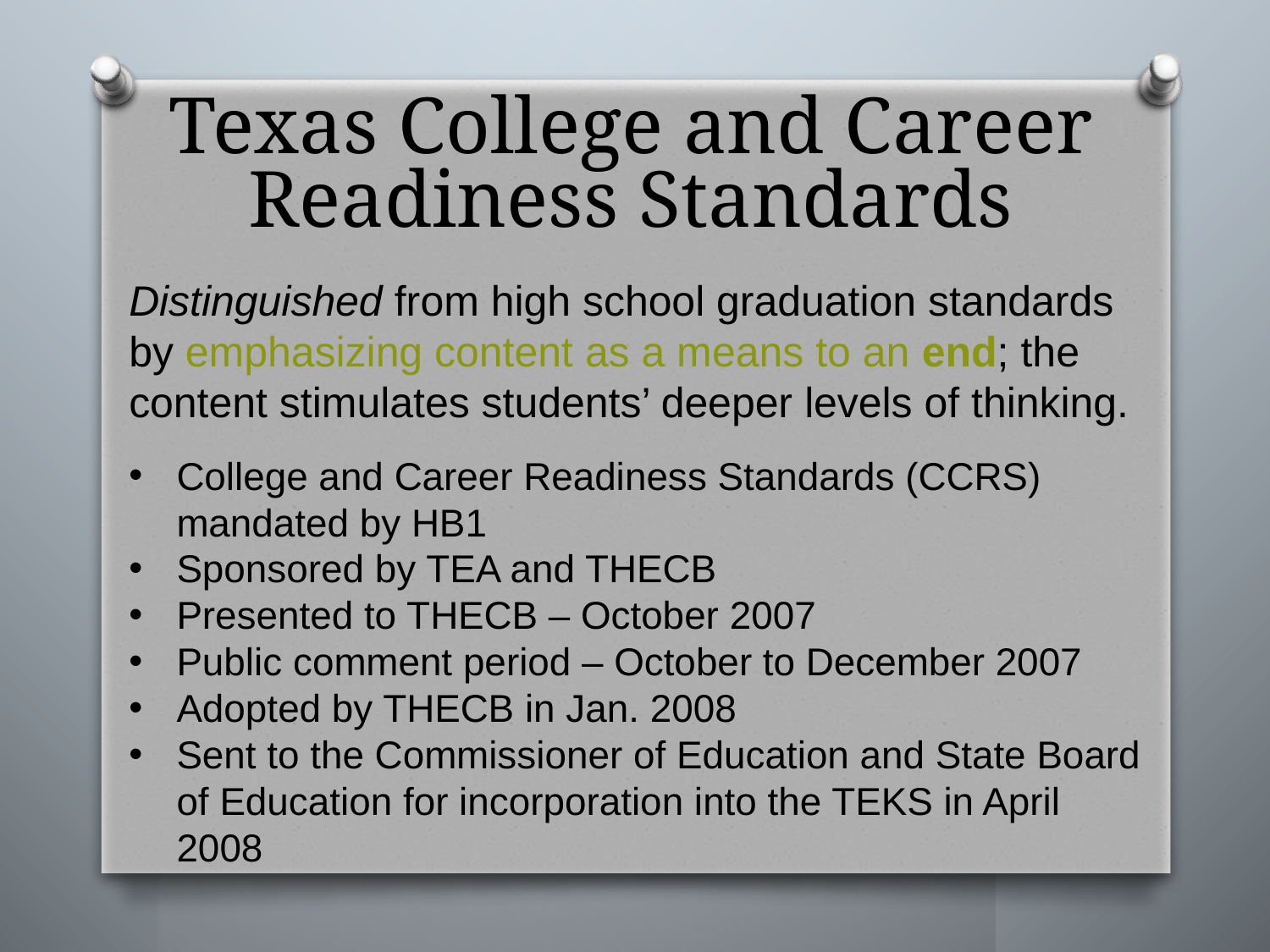

Texas College and Career Readiness Standards
Distinguished from high school graduation standards by emphasizing content as a means to an end; the content stimulates students’ deeper levels of thinking.

College and Career Readiness Standards (CCRS) mandated by HB1
Sponsored by TEA and THECB
Presented to THECB – October 2007
Public comment period – October to December 2007
Adopted by THECB in Jan. 2008
Sent to the Commissioner of Education and State Board of Education for incorporation into the TEKS in April 2008